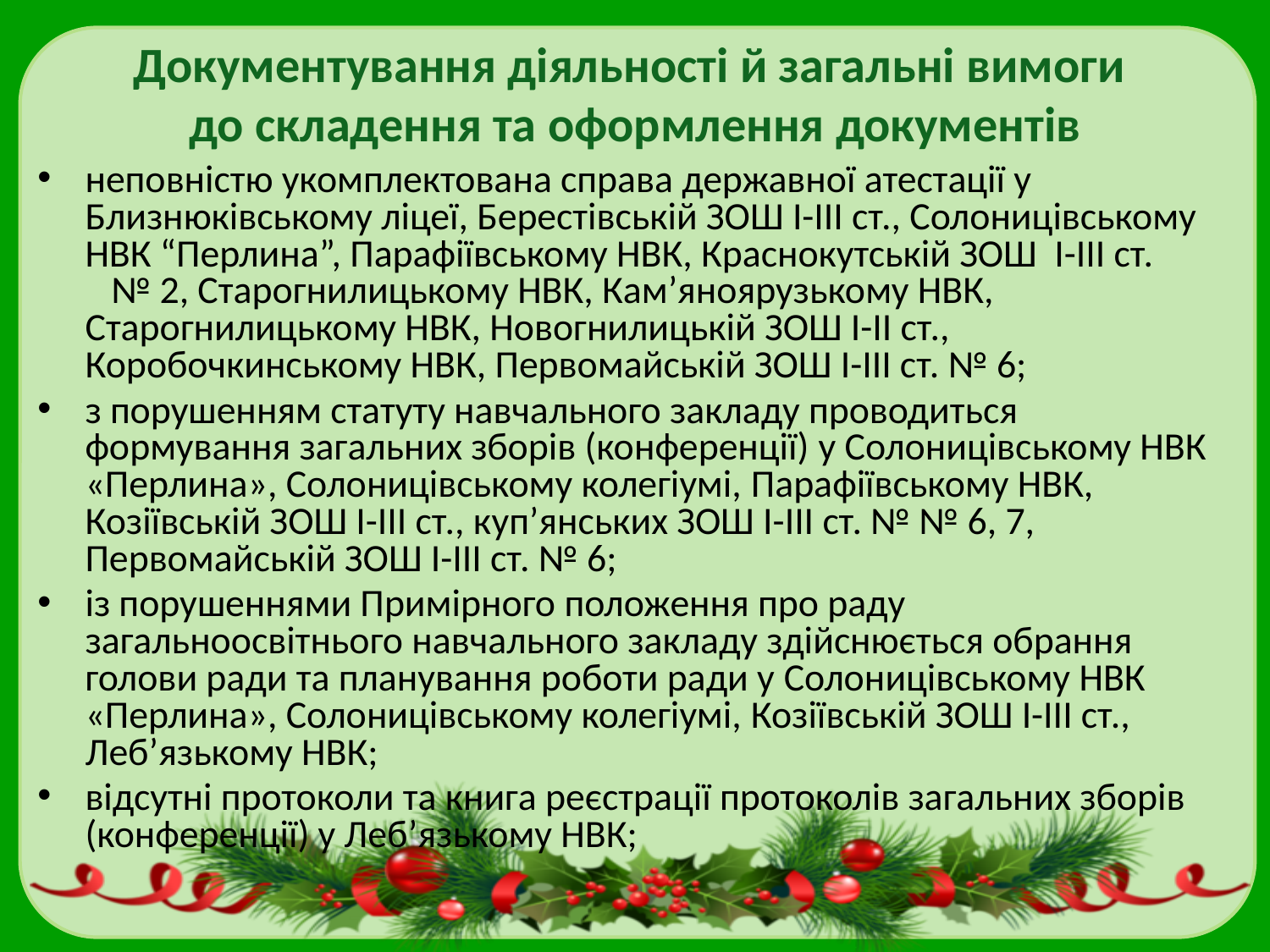

# Документування діяльності й загальні вимоги до складення та оформлення документів
неповністю укомплектована справа державної атестації у Близнюківському ліцеї, Берестівській ЗОШ І-ІІІ ст., Солоницівському НВК “Перлина”, Парафіївському НВК, Краснокутській ЗОШ  І-ІІІ ст.            № 2, Старогнилицькому НВК, Кам’яноярузькому НВК, Старогнилицькому НВК, Новогнилицькій ЗОШ І-ІІ ст., Коробочкинському НВК, Первомайській ЗОШ І-ІІІ ст. № 6;
з порушенням статуту навчального закладу проводиться формування загальних зборів (конференції) у Солоницівському НВК «Перлина», Солоницівському колегіумі, Парафіївському НВК,  Козіївській ЗОШ І-ІІІ ст., куп’янських ЗОШ І-ІІІ ст. № № 6, 7, Первомайській ЗОШ І-ІІІ ст. № 6;
із порушеннями Примірного положення про раду загальноосвітнього навчального закладу здійснюється обрання голови ради та планування роботи ради у Солоницівському НВК «Перлина», Солоницівському колегіумі, Козіївській ЗОШ І-ІІІ ст., Леб’язькому НВК;
відсутні протоколи та книга реєстрації протоколів загальних зборів (конференції) у Леб’язькому НВК;